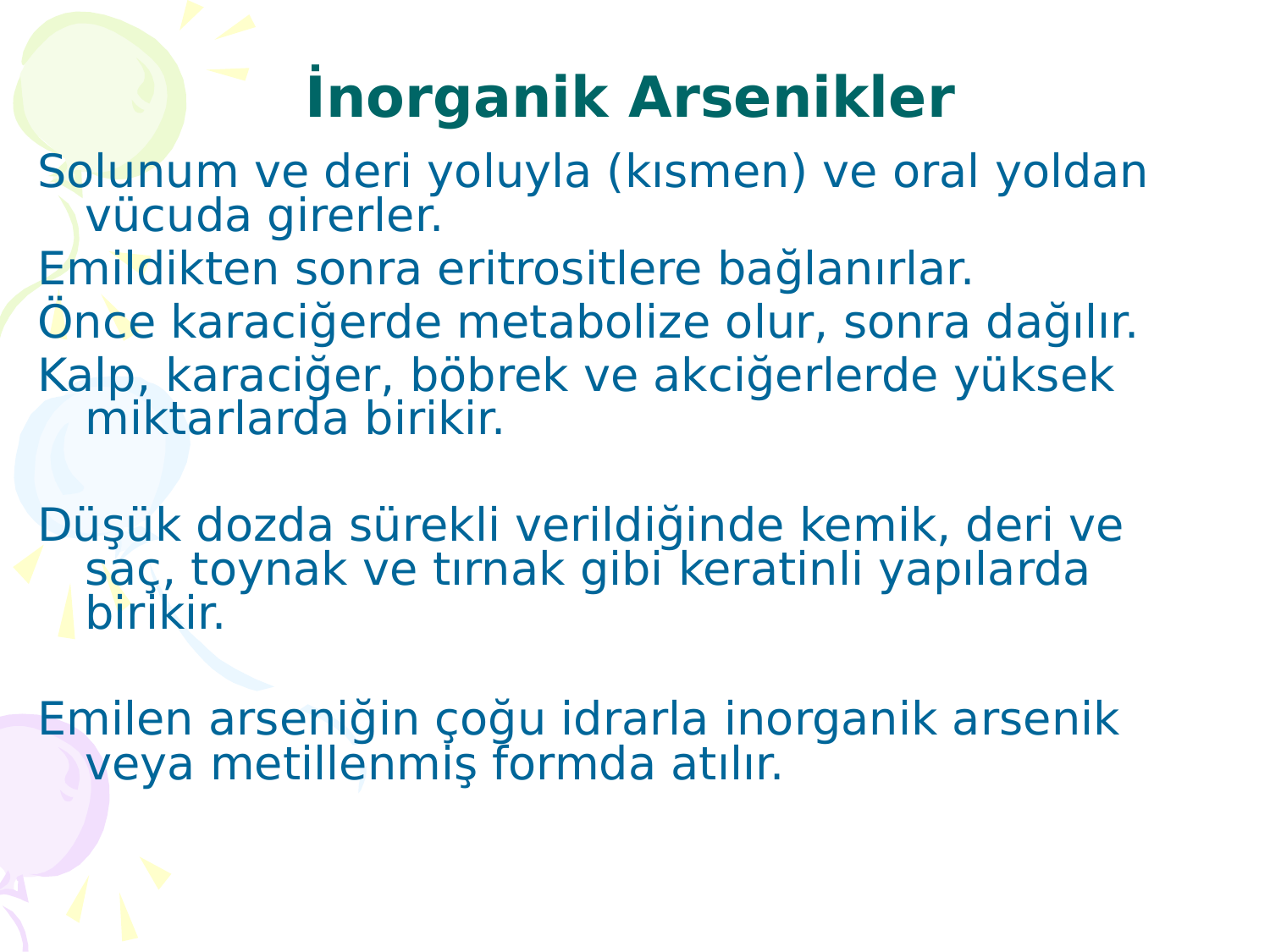

# İnorganik Arsenikler
Solunum ve deri yoluyla (kısmen) ve oral yoldan  vücuda girerler.
Emildikten sonra eritrositlere bağlanırlar.
Önce karaciğerde metabolize olur, sonra dağılır.
Kalp, karaciğer, böbrek ve akciğerlerde yüksek miktarlarda birikir.

Düşük dozda sürekli verildiğinde kemik, deri ve saç, toynak ve tırnak gibi keratinli yapılarda birikir.

Emilen arseniğin çoğu idrarla inorganik arsenik veya metillenmiş formda atılır.